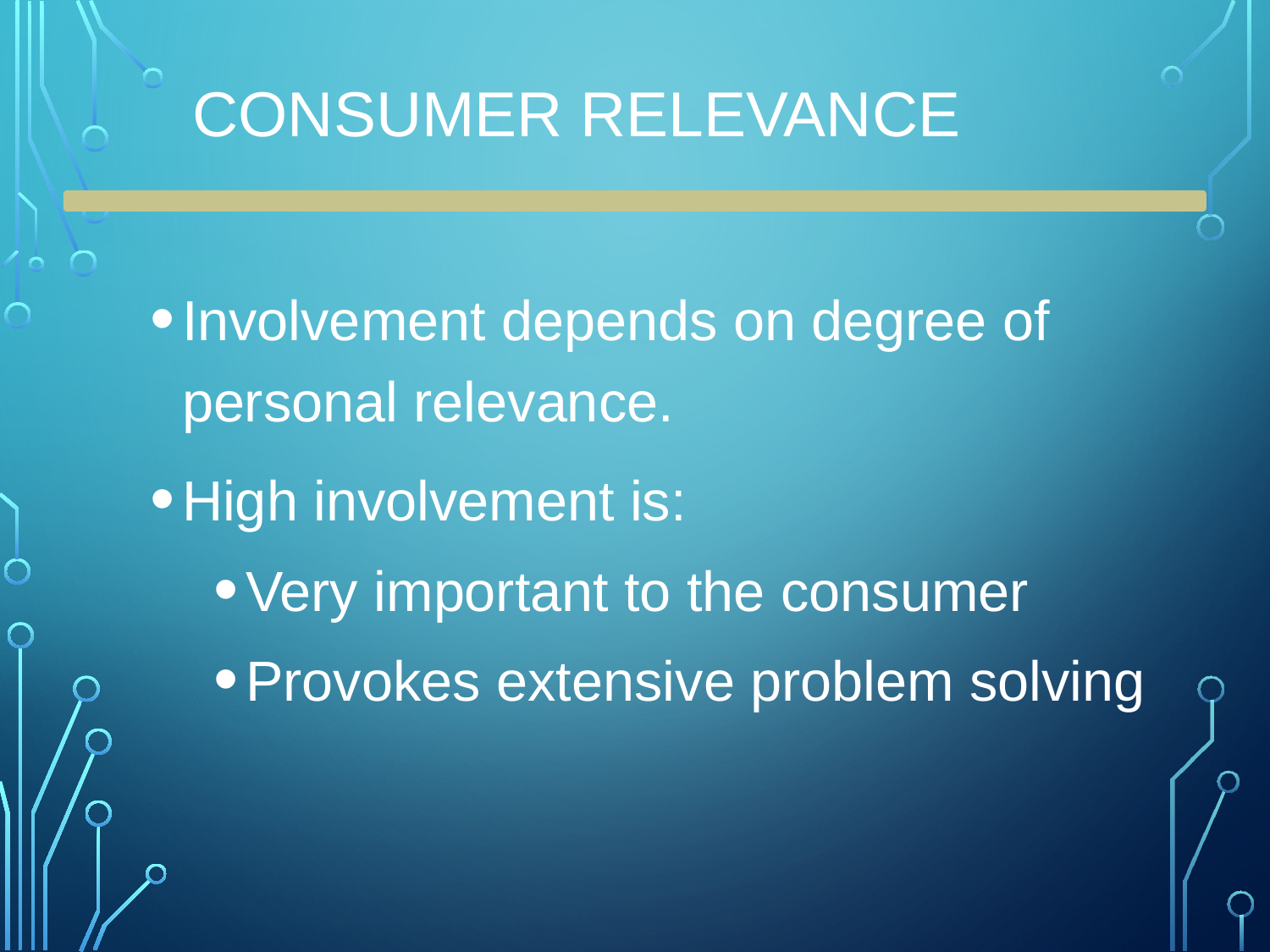

# Consumer Relevance
Involvement depends on degree of personal relevance.
High involvement is:
Very important to the consumer
Provokes extensive problem solving